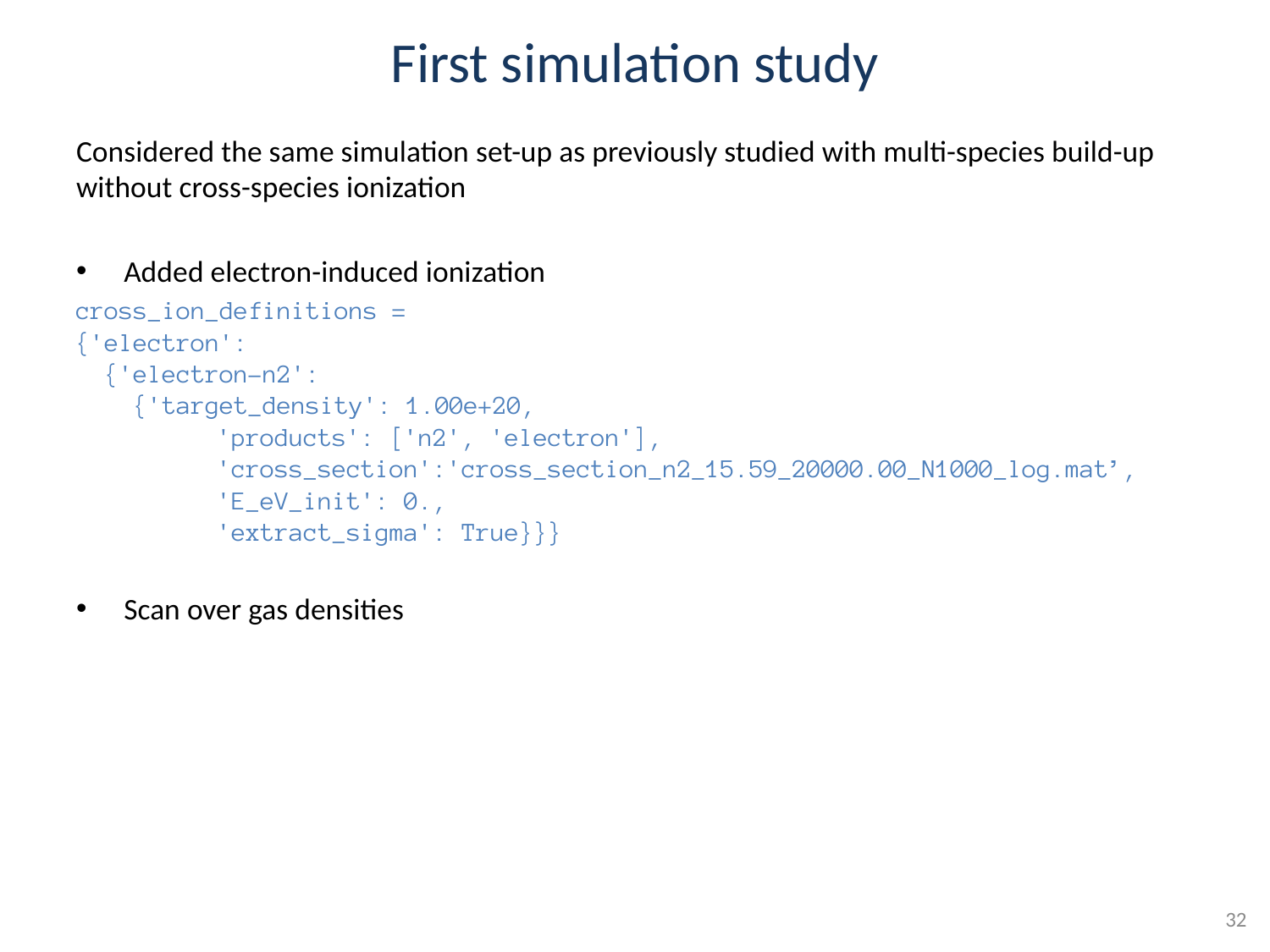

# First simulation study
Considered the same simulation set-up as previously studied with multi-species build-up without cross-species ionization

Added electron-induced ionization
cross_ion_definitions =
{'electron':
  {'electron-n2':
    {'target_density': 1.00e+20,
	 'products': ['n2', 'electron'],
	 'cross_section':'cross_section_n2_15.59_20000.00_N1000_log.mat’,
 	 'E_eV_init': 0.,
	 'extract_sigma': True}}}

Scan over gas densities

32